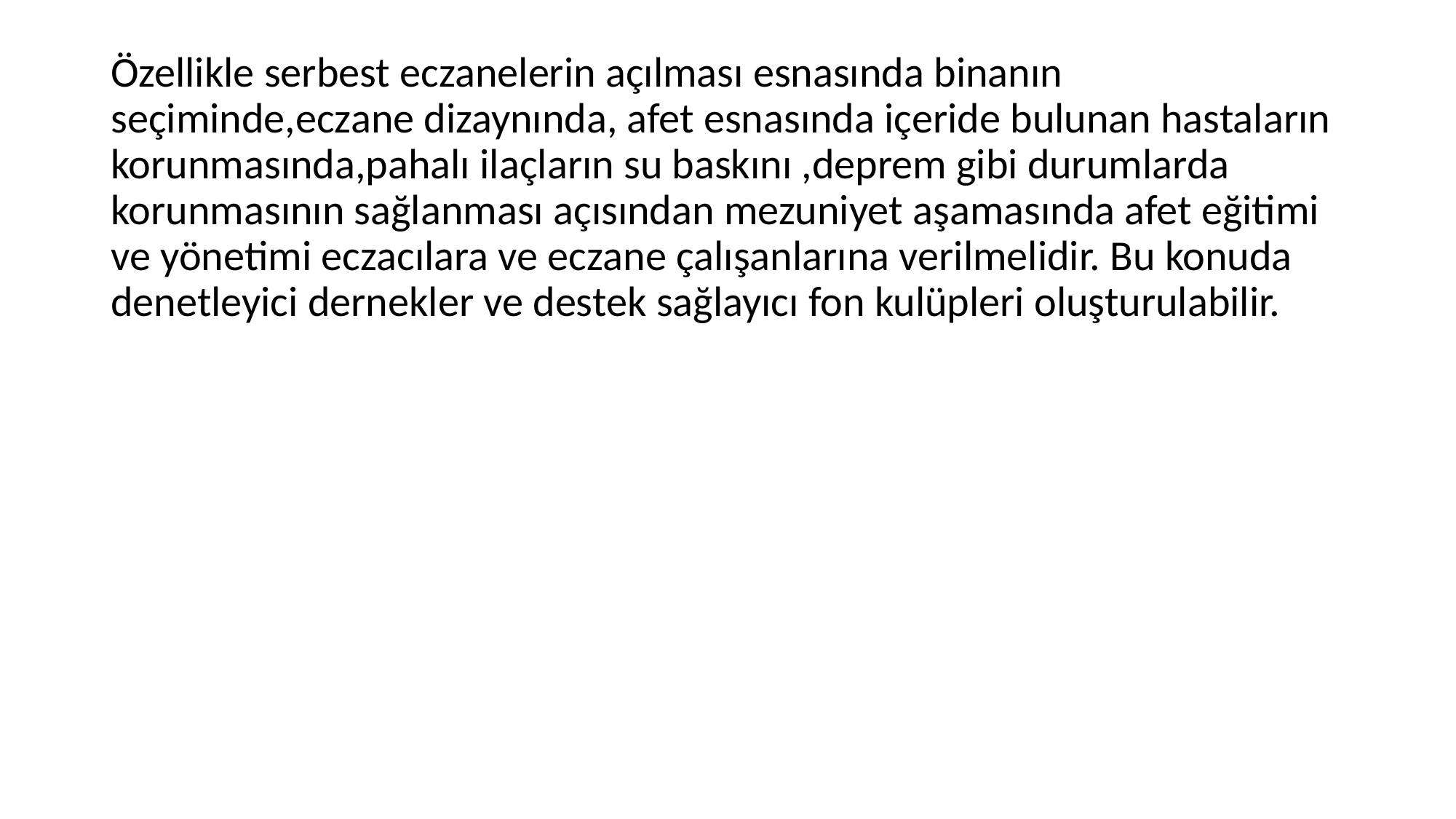

#
Özellikle serbest eczanelerin açılması esnasında binanın seçiminde,eczane dizaynında, afet esnasında içeride bulunan hastaların korunmasında,pahalı ilaçların su baskını ,deprem gibi durumlarda korunmasının sağlanması açısından mezuniyet aşamasında afet eğitimi ve yönetimi eczacılara ve eczane çalışanlarına verilmelidir. Bu konuda denetleyici dernekler ve destek sağlayıcı fon kulüpleri oluşturulabilir.